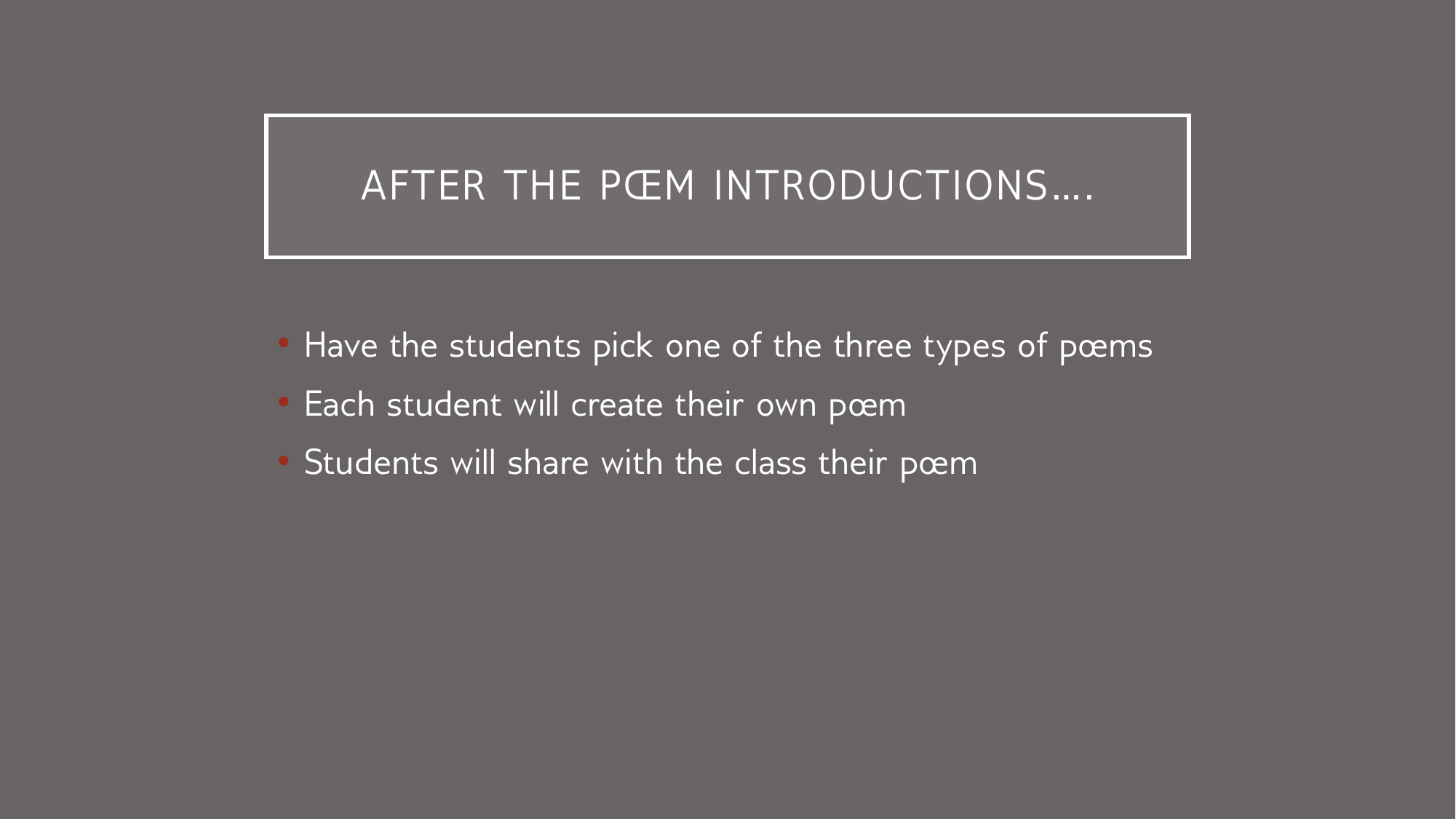

# AFTER THE POEM iNTRODUCTIONS….
Have the students pick one of the three types of poems
Each student will create their own poem
Students will share with the class their poem